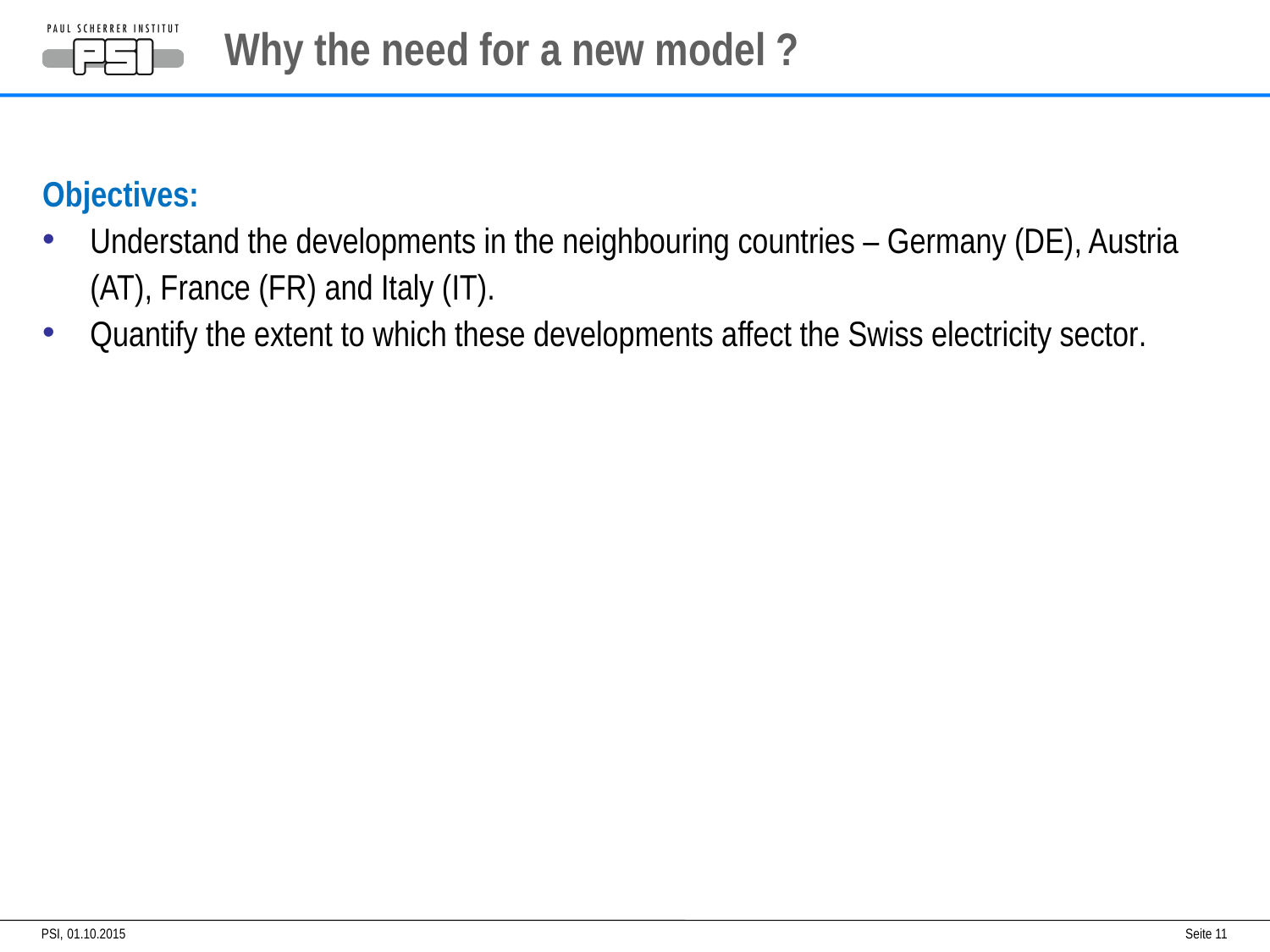

# Why the need for a new model ?

Objectives:
Understand the developments in the neighbouring countries – Germany (DE), Austria (AT), France (FR) and Italy (IT).
Quantify the extent to which these developments affect the Swiss electricity sector.

PSI,
01.10.2015
Seite 11